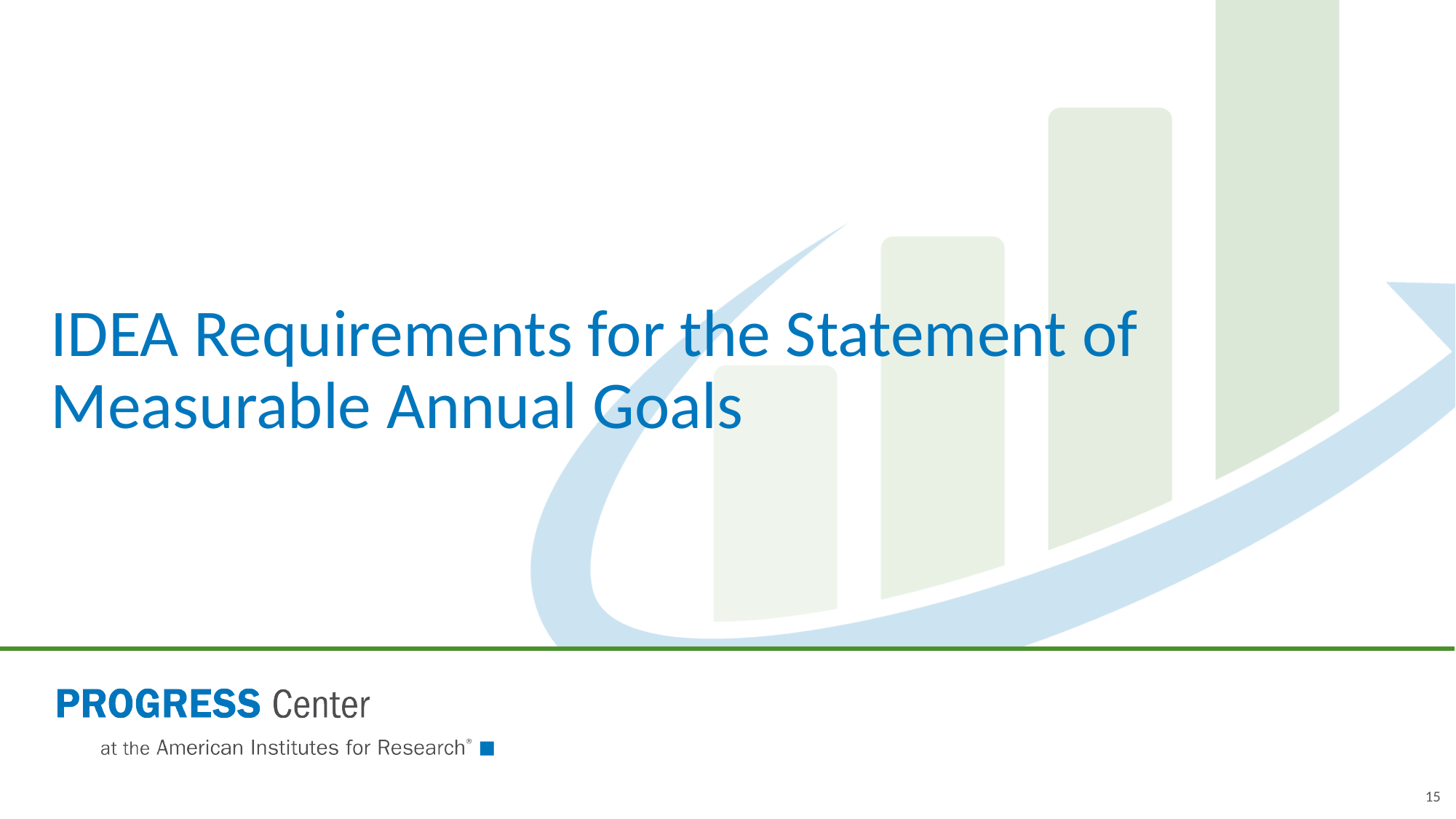

# IDEA Requirements for the Statement of Measurable Annual Goals
15